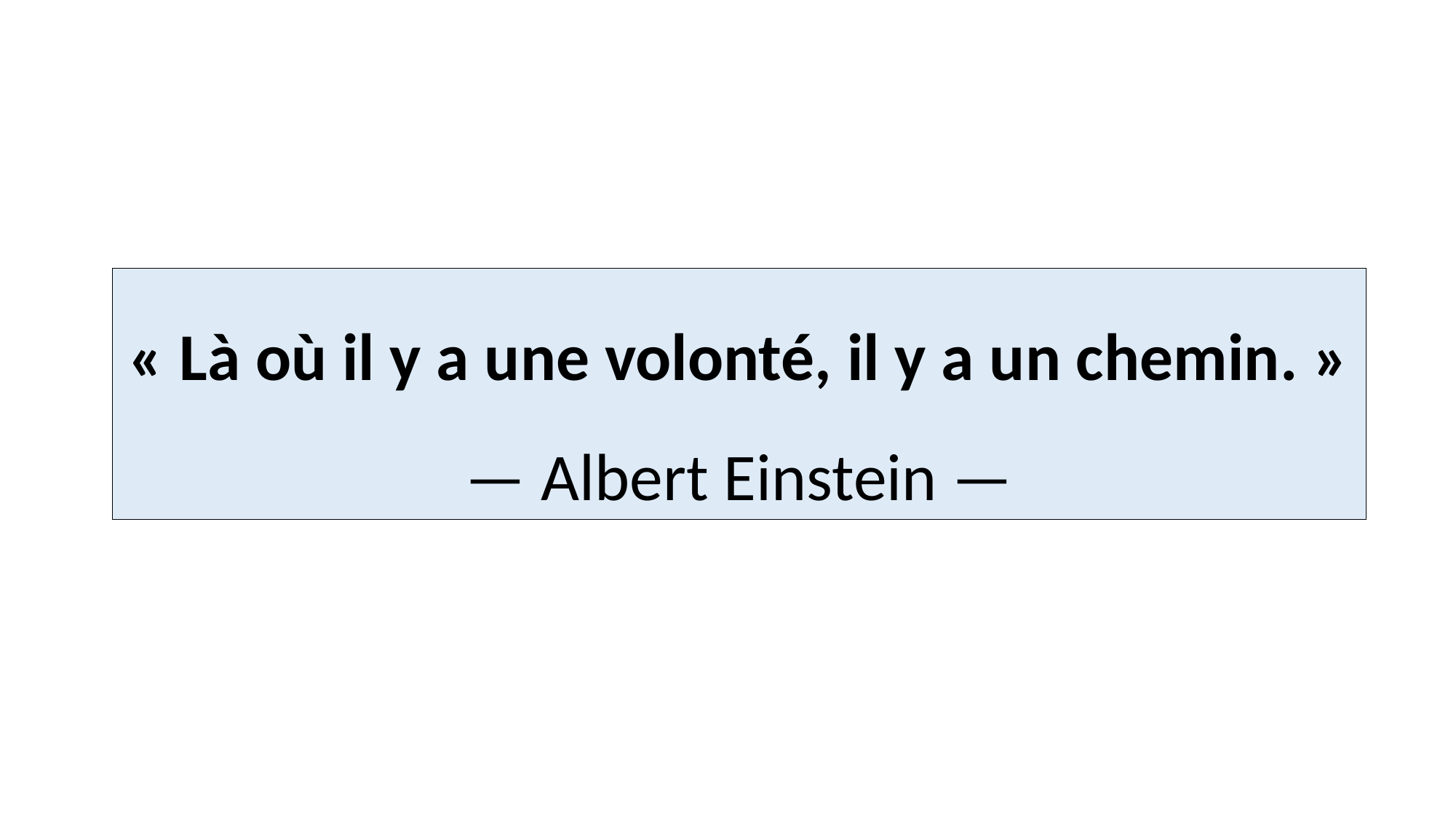

« Là où il y a une volonté, il y a un chemin. »
— Albert Einstein —